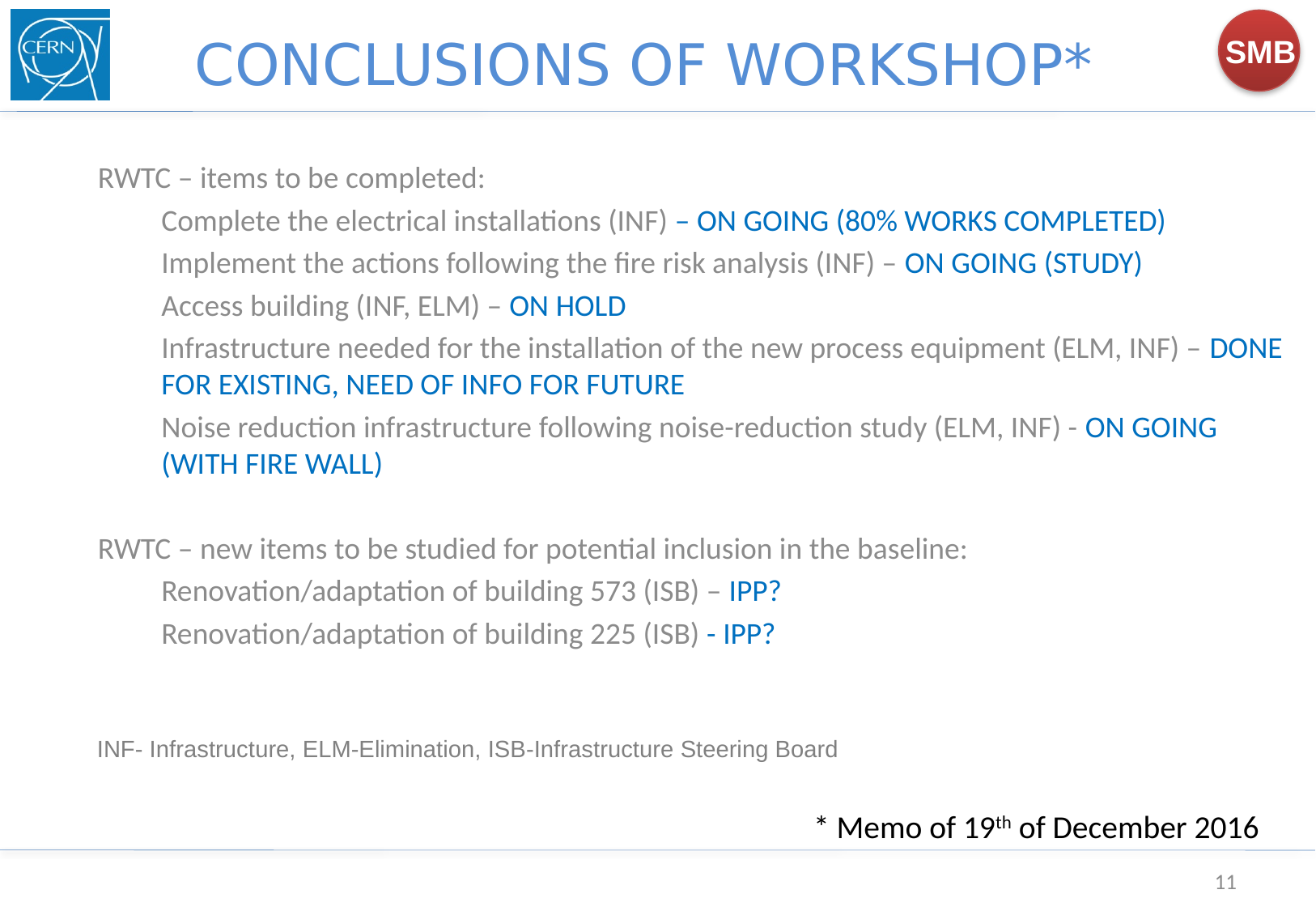

CONCLUSIONS OF WORKSHOP*
RWTC – items to be completed:
Complete the electrical installations (INF) – ON GOING (80% WORKS COMPLETED)
Implement the actions following the fire risk analysis (INF) – ON GOING (STUDY)
Access building (INF, ELM) – ON HOLD
Infrastructure needed for the installation of the new process equipment (ELM, INF) – DONE FOR EXISTING, NEED OF INFO FOR FUTURE
Noise reduction infrastructure following noise-reduction study (ELM, INF) - ON GOING (WITH FIRE WALL)

RWTC – new items to be studied for potential inclusion in the baseline:
Renovation/adaptation of building 573 (ISB) – IPP?
Renovation/adaptation of building 225 (ISB) - IPP?

INF- Infrastructure, ELM-Elimination, ISB-Infrastructure Steering Board
* Memo of 19th of December 2016
11